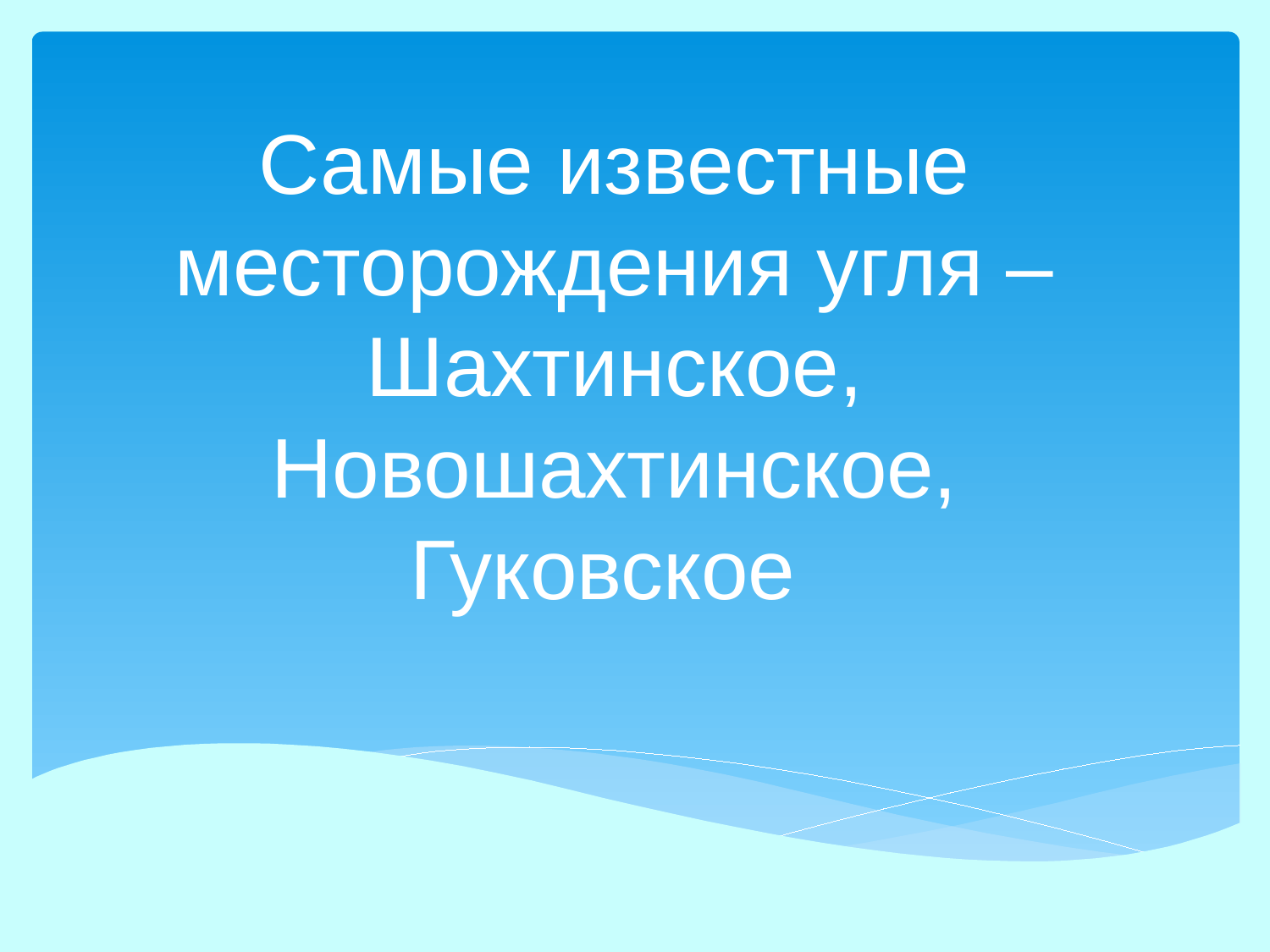

# Самые известные месторождения угля – Шахтинское, Новошахтинское, Гуковское